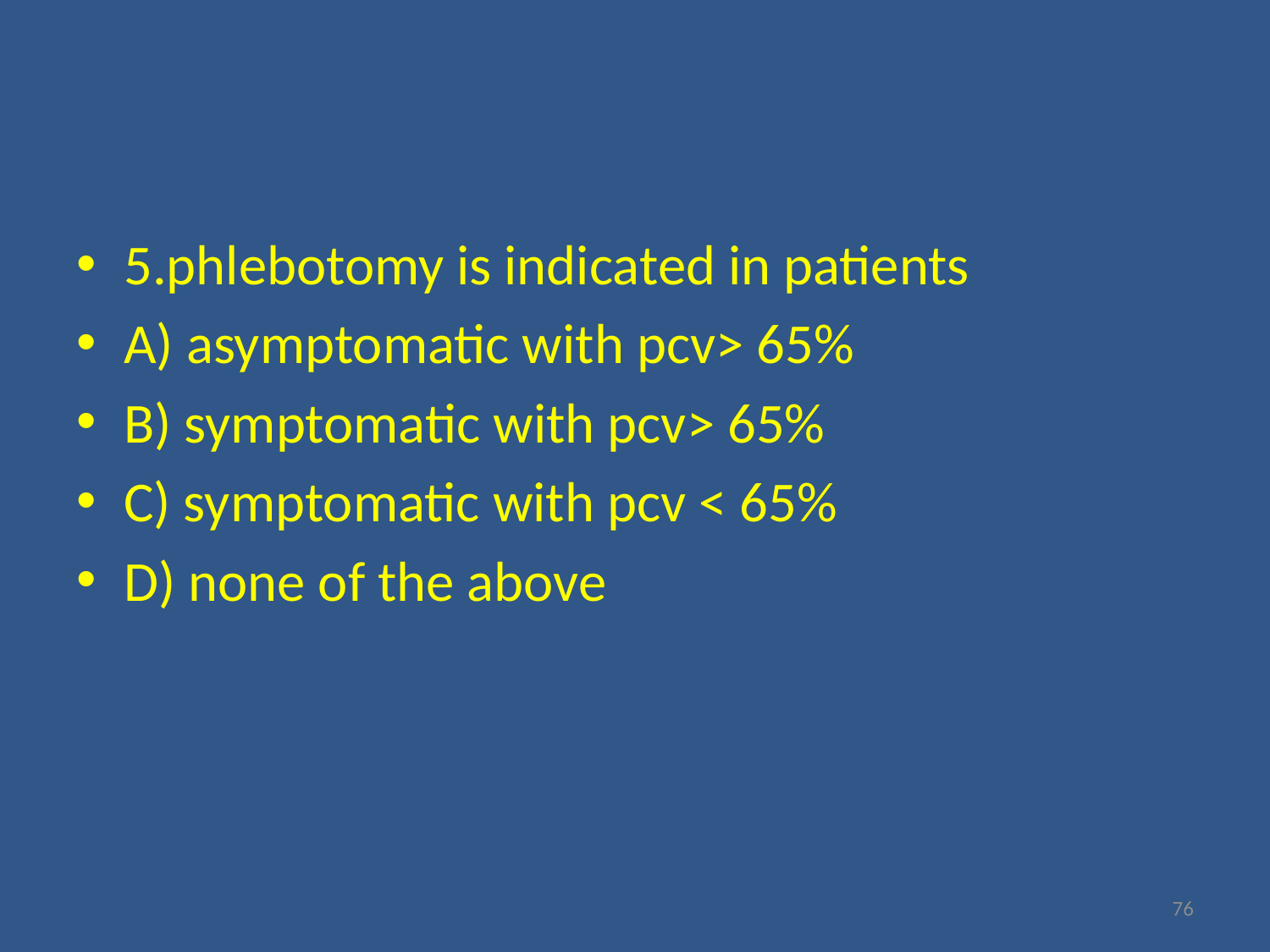

#
5.phlebotomy is indicated in patients
A) asymptomatic with pcv> 65%
B) symptomatic with pcv> 65%
C) symptomatic with pcv < 65%
D) none of the above

76